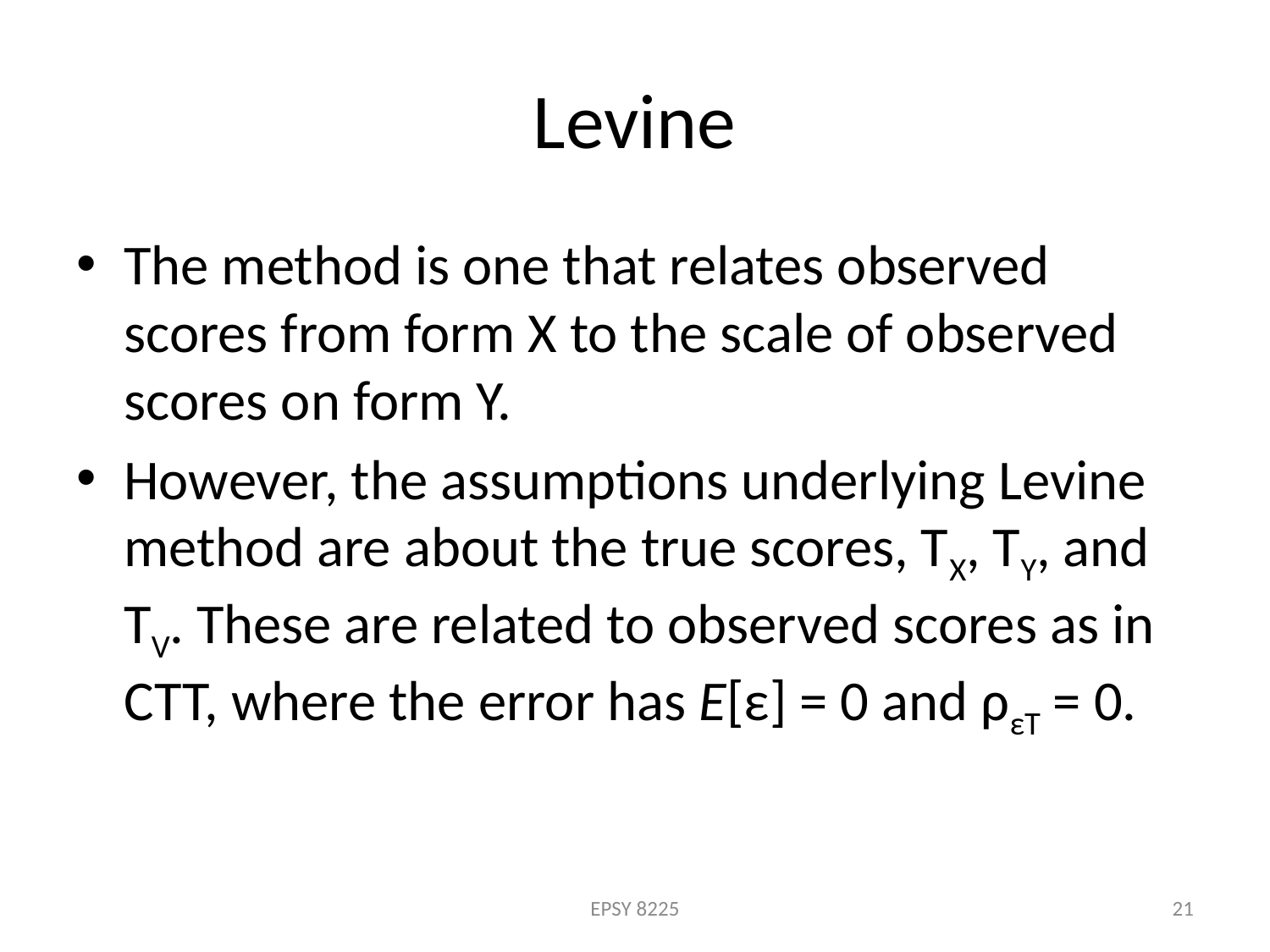

# Levine
The method is one that relates observed scores from form X to the scale of observed scores on form Y.
However, the assumptions underlying Levine method are about the true scores, TX, TY, and TV. These are related to observed scores as in CTT, where the error has E[ε] = 0 and ρεT = 0.
EPSY 8225
21